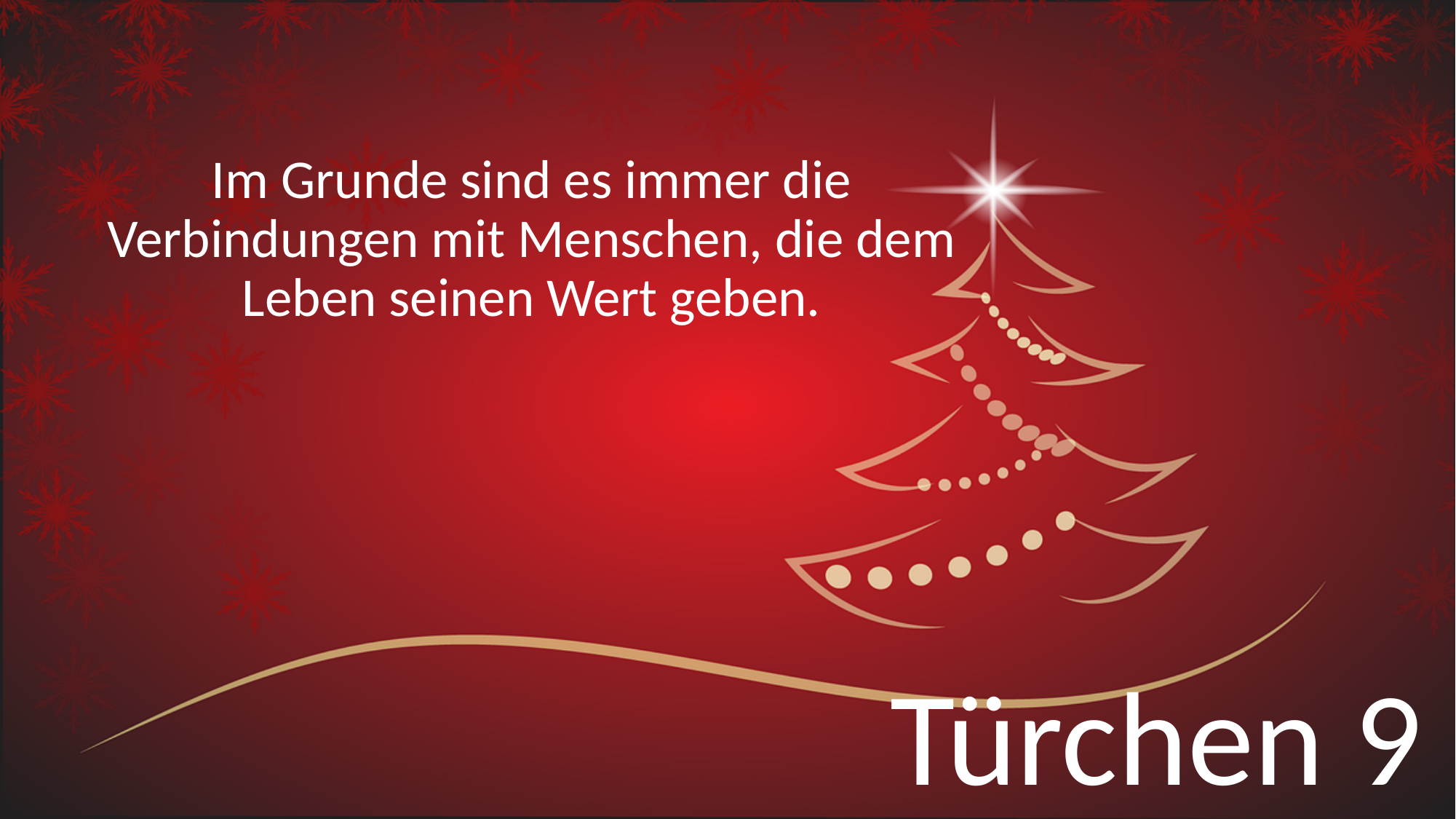

# Im Grunde sind es immer die Verbindungen mit Menschen, die dem Leben seinen Wert geben.

Türchen 9